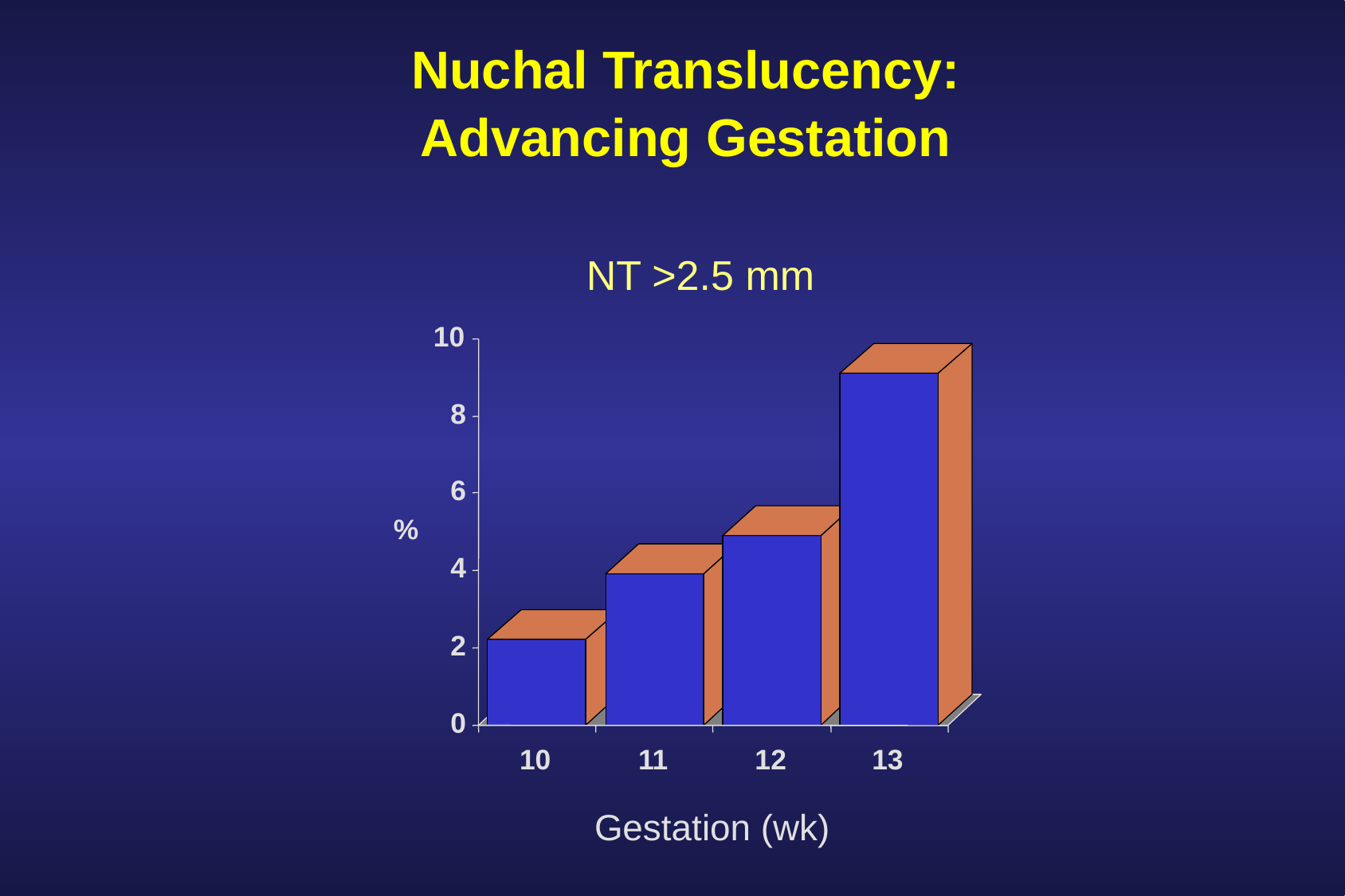

Nuchal Translucency:
Advancing Gestation
NT >2.5 mm

10

8

6

%

4

2

0

10
11
12
13
Gestation (wk)